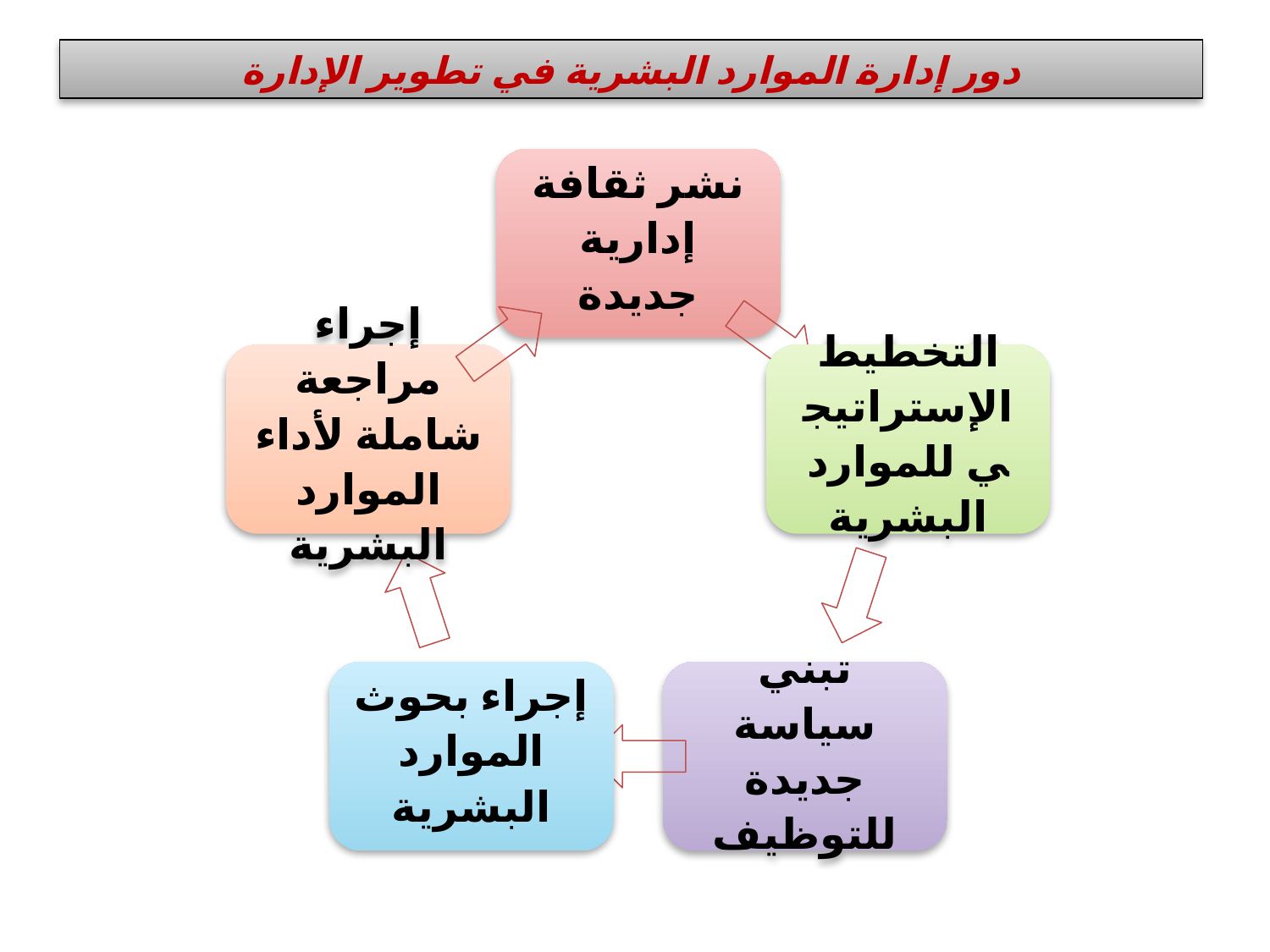

# دور إدارة الموارد البشرية في تطوير الإدارة
نشر ثقافة إدارية جديدة
تبني سياسة جديدة للتوظيف
إجراء بحوث الموارد البشرية